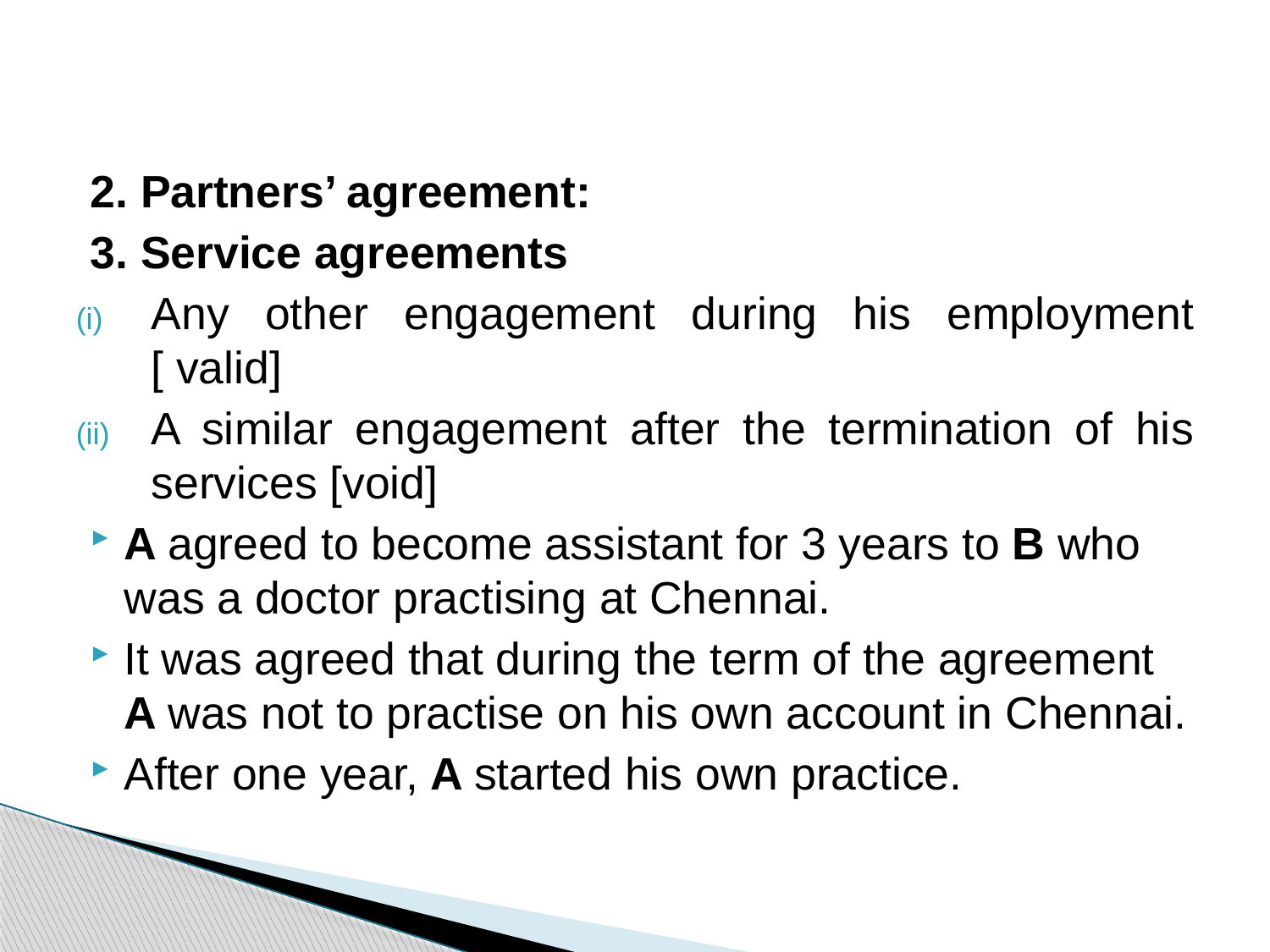

2. Partners’ agreement:
3. Service agreements
Any other engagement during his employment [ valid]
A similar engagement after the termination of his services [void]
A agreed to become assistant for 3 years to B who was a doctor practising at Chennai.
It was agreed that during the term of the agreement A was not to practise on his own account in Chennai.
After one year, A started his own practice.